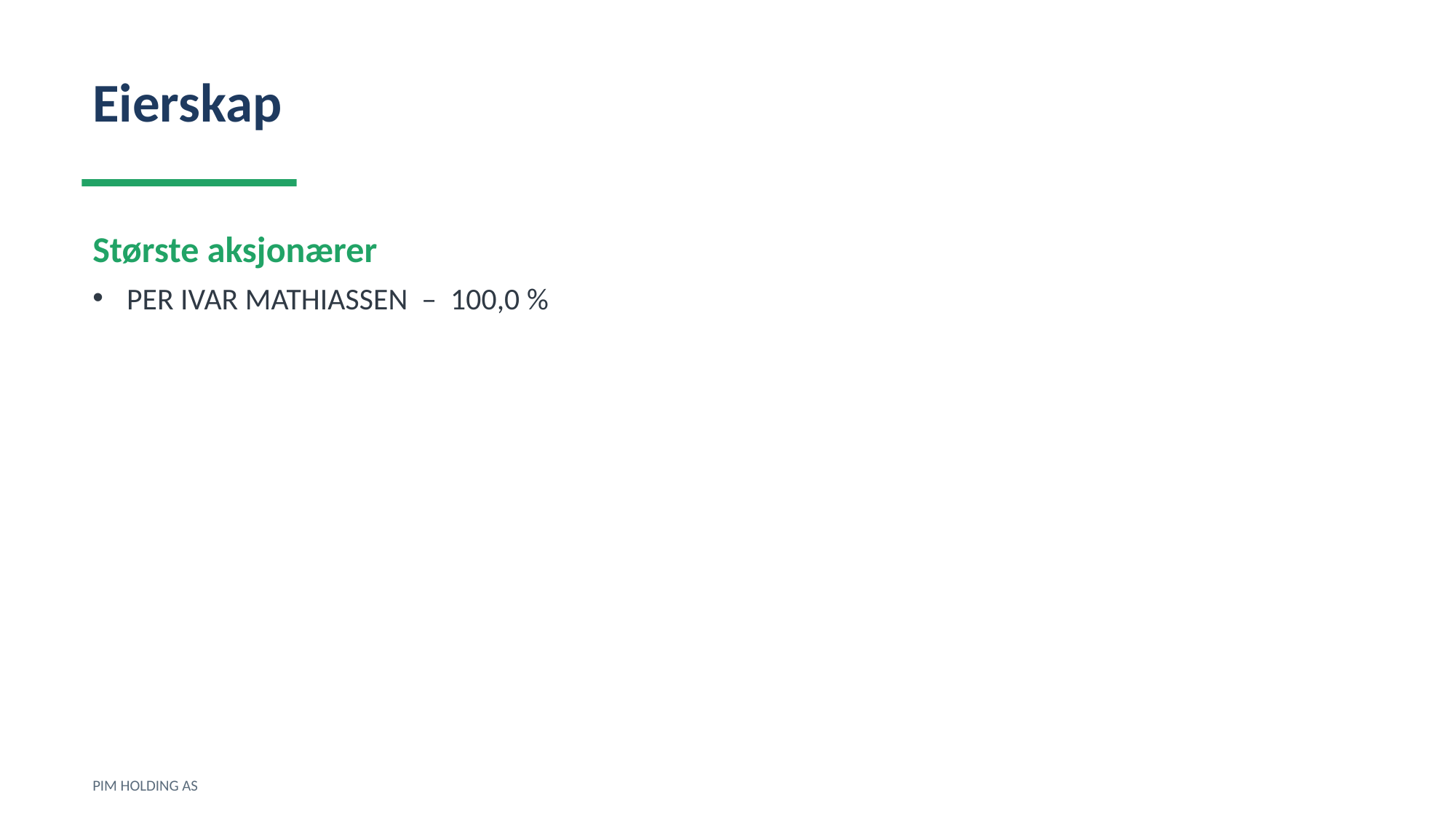

Eierskap

Største aksjonærer
PER IVAR MATHIASSEN  –  100,0 %
PIM HOLDING AS